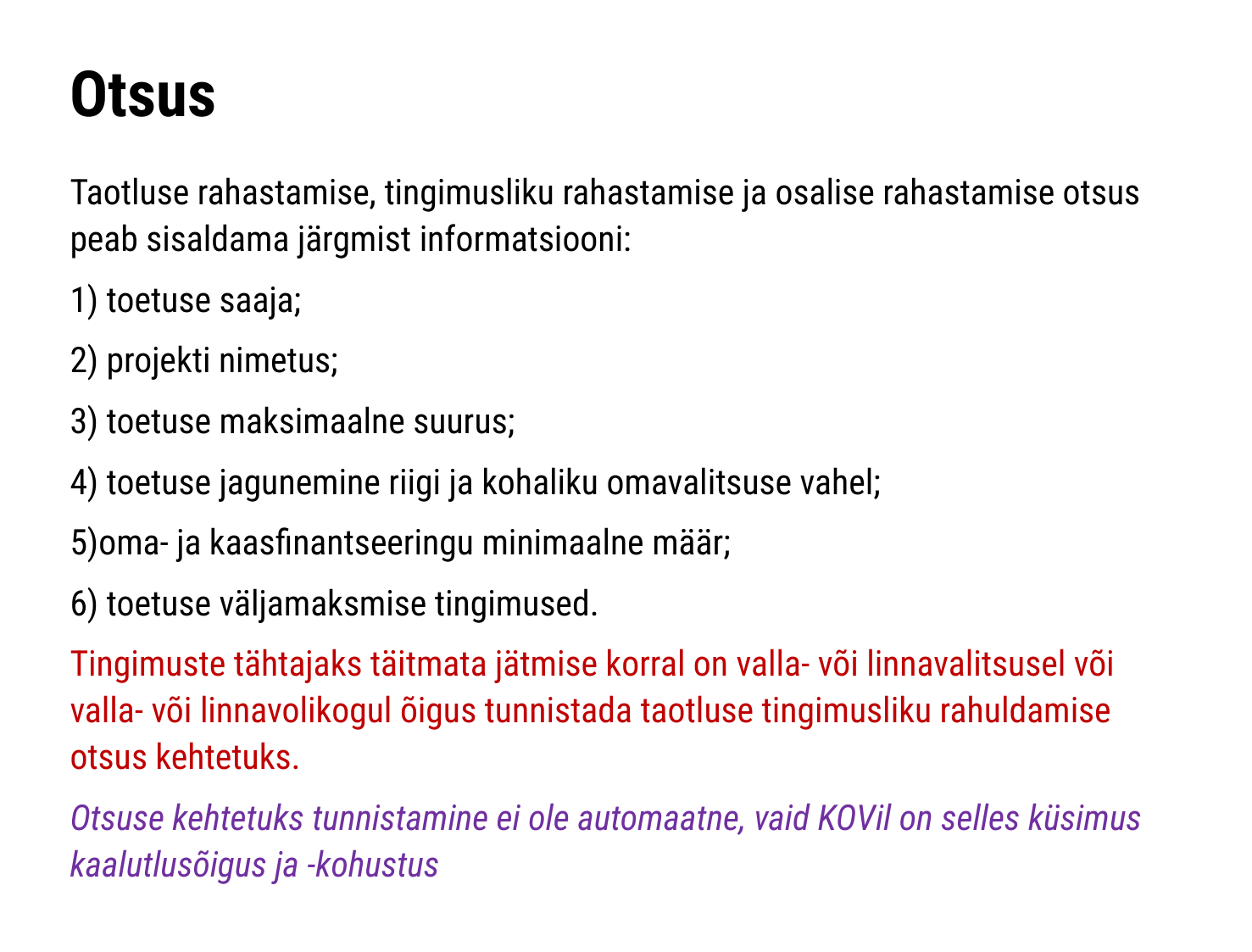

# Otsus
Taotluse rahastamise, tingimusliku rahastamise ja osalise rahastamise otsus peab sisaldama järgmist informatsiooni:
1) toetuse saaja;
2) projekti nimetus;
3) toetuse maksimaalne suurus;
4) toetuse jagunemine riigi ja kohaliku omavalitsuse vahel;
5)oma- ja kaasfinantseeringu minimaalne määr;
6) toetuse väljamaksmise tingimused.
Tingimuste tähtajaks täitmata jätmise korral on valla- või linnavalitsusel või valla- või linnavolikogul õigus tunnistada taotluse tingimusliku rahuldamise otsus kehtetuks.
Otsuse kehtetuks tunnistamine ei ole automaatne, vaid KOVil on selles küsimus kaalutlusõigus ja -kohustus